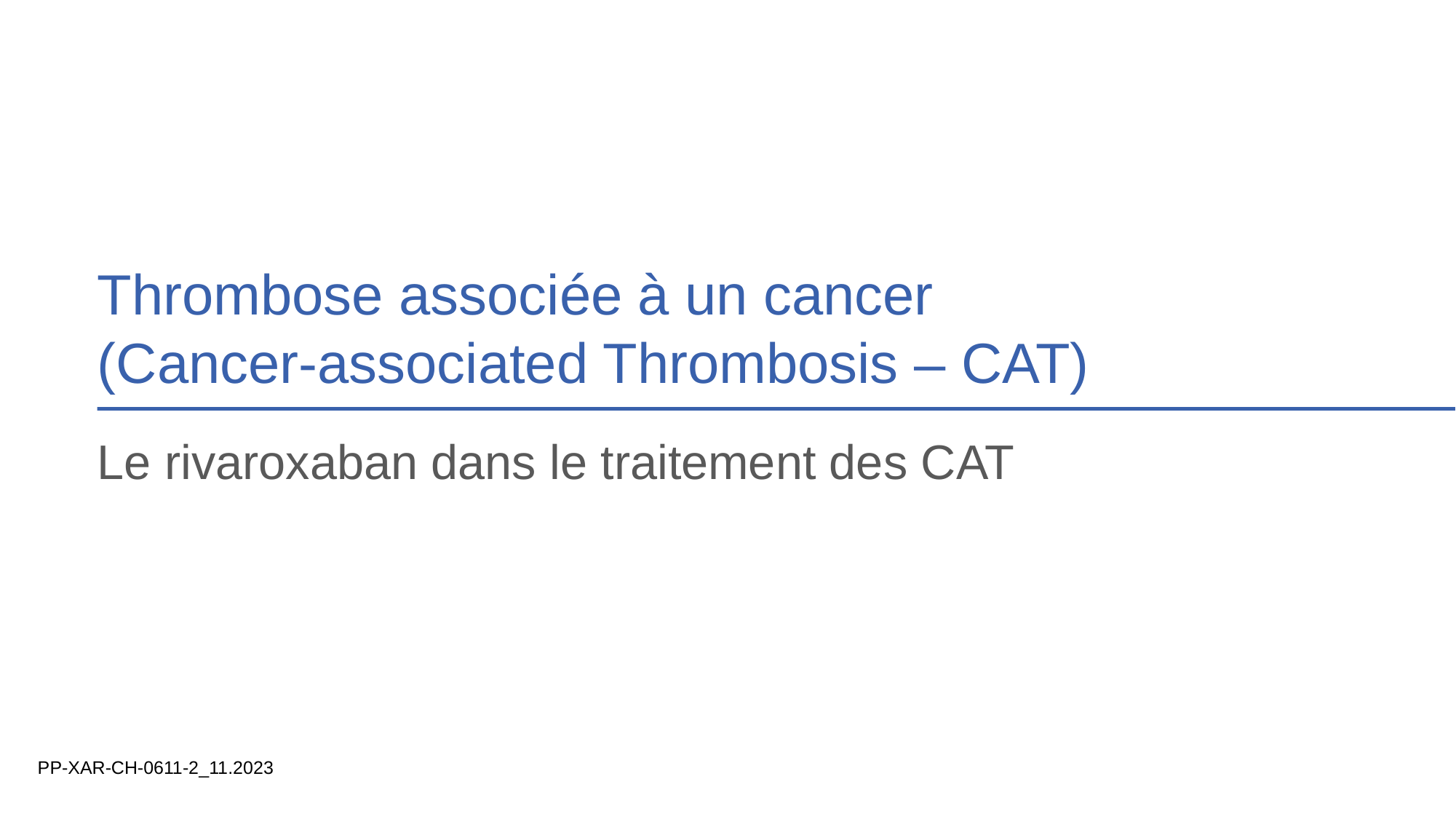

# Thrombose associée à un cancer (Cancer-associated Thrombosis – CAT)
Le rivaroxaban dans le traitement des CAT

PP-XAR-CH-0611-2_11.2023